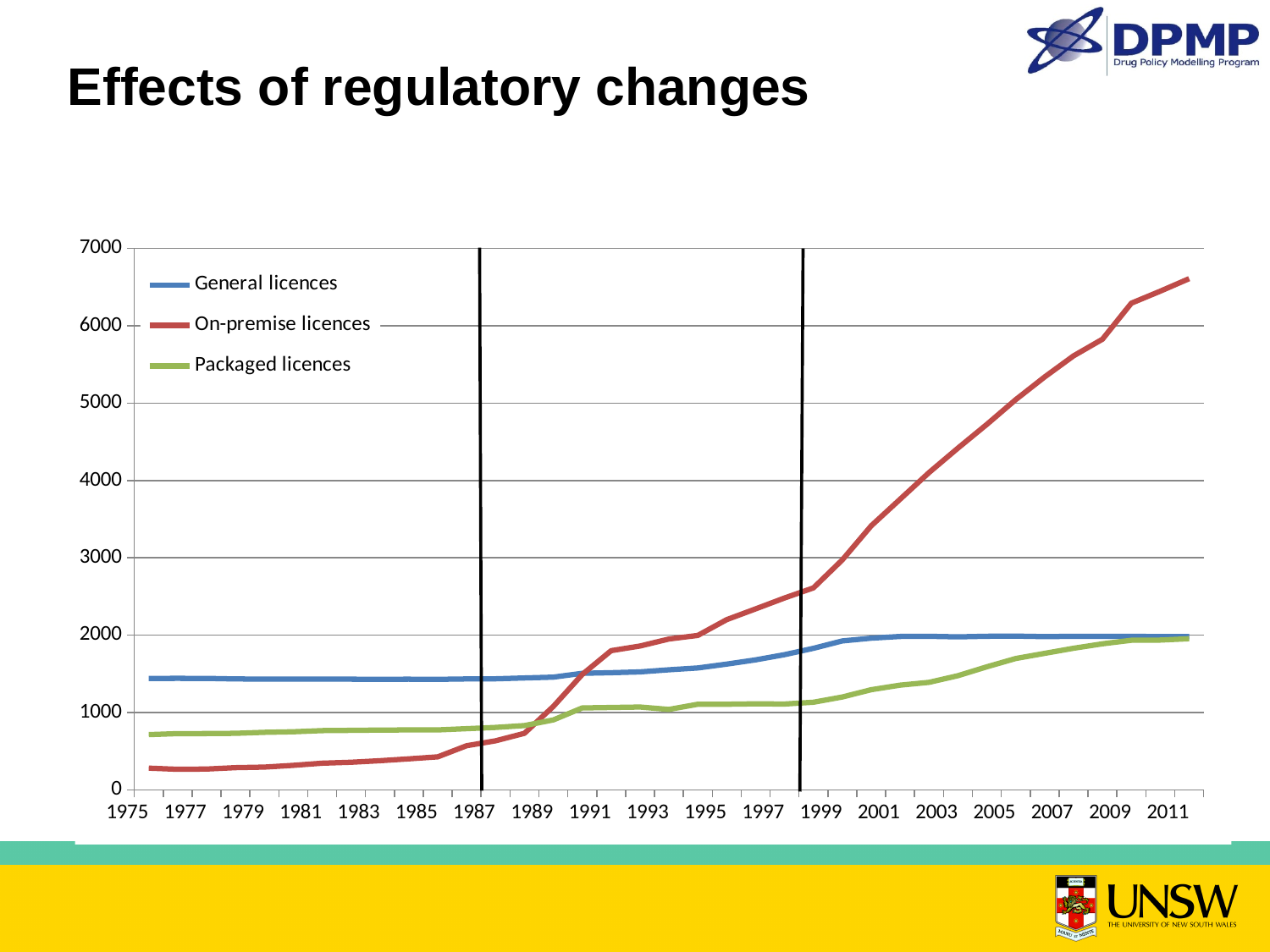

# Effects of regulatory changes

### Chart

| Category | General licences | On-premise licences | Packaged licences |
|---|---|---|---|
| 1975 | 1441.0 | 281.0 | 714.0 |
| 1976 | 1442.0 | 266.0 | 727.0 |
| 1977 | 1441.0 | 269.0 | 728.0 |
| 1978 | 1434.0 | 287.0 | 731.0 |
| 1979 | 1432.0 | 294.0 | 744.0 |
| 1980 | 1432.0 | 317.0 | 751.0 |
| 1981 | 1431.0 | 345.0 | 766.0 |
| 1982 | 1431.0 | 357.0 | 769.0 |
| 1983 | 1430.0 | 377.0 | 773.0 |
| 1984 | 1431.0 | 401.0 | 775.0 |
| 1985 | 1429.0 | 427.0 | 775.0 |
| 1986 | 1434.0 | 571.0 | 791.0 |
| 1987 | 1436.0 | 634.0 | 807.0 |
| 1988 | 1447.0 | 731.0 | 831.0 |
| 1989 | 1457.0 | 1079.0 | 904.0 |
| 1990 | 1507.0 | 1492.0 | 1059.0 |
| 1991 | 1515.0 | 1800.0 | 1065.0 |
| 1992 | 1525.0 | 1860.0 | 1071.0 |
| 1993 | 1552.0 | 1950.0 | 1040.0 |
| 1994 | 1576.0 | 1997.0 | 1107.0 |
| 1995 | 1626.0 | 2201.0 | 1107.0 |
| 1996 | 1681.0 | 2340.0 | 1112.0 |
| 1997 | 1748.0 | 2481.0 | 1110.0 |
| 1998 | 1830.0 | 2611.0 | 1133.0 |
| 1999 | 1926.0 | 2974.0 | 1201.0 |
| 2000 | 1961.0 | 3415.0 | 1295.0 |
| 2001 | 1983.0 | 3759.0 | 1354.0 |
| 2002 | 1985.0 | 4103.0 | 1390.0 |
| 2003 | 1978.0 | 4419.0 | 1476.0 |
| 2004 | 1986.0 | 4726.0 | 1591.0 |
| 2005 | 1988.0 | 5046.0 | 1698.0 |
| 2006 | 1981.0 | 5339.0 | 1765.0 |
| 2007 | 1985.0 | 5612.0 | 1831.0 |
| 2008 | 1984.0 | 5827.0 | 1888.0 |
| 2009 | 1985.0 | 6293.0 | 1934.0 |
| 2010 | 1981.0 | 6448.0 | 1937.0 |
| 2011 | 1982.0 | 6610.0 | 1954.0 |